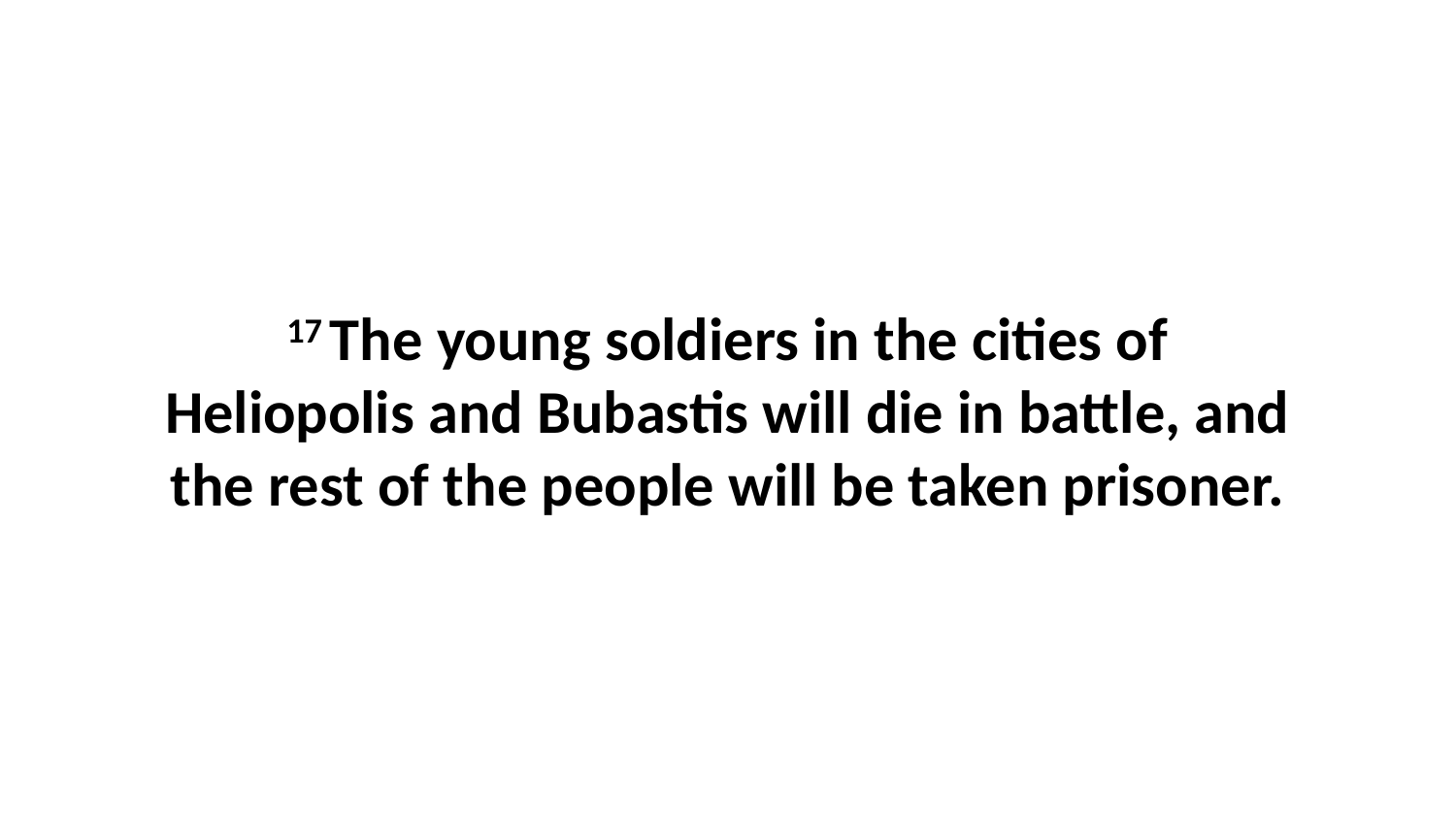

17 The young soldiers in the cities of Heliopolis and Bubastis will die in battle, and the rest of the people will be taken prisoner.